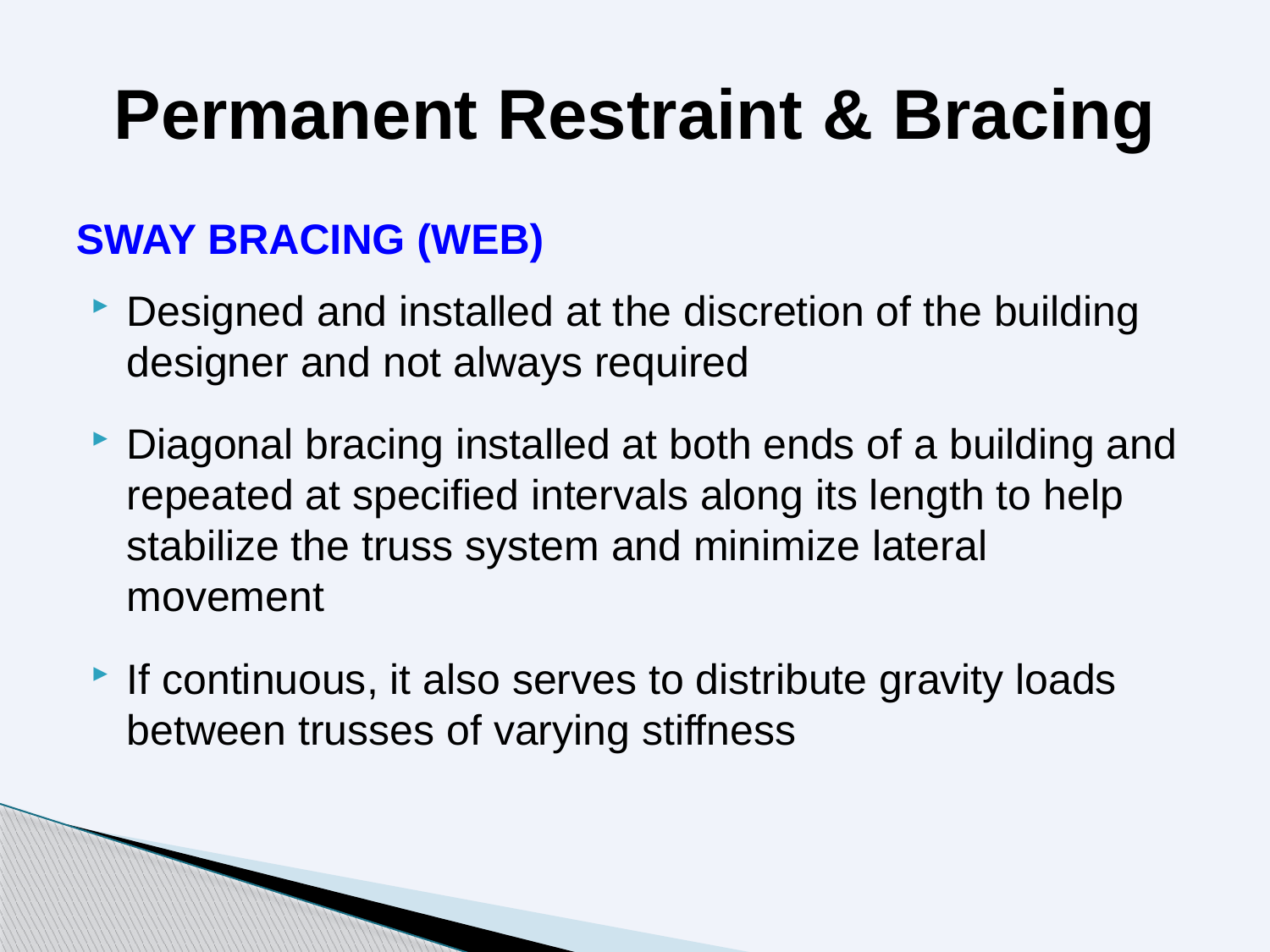

# Permanent Restraint & Bracing
SWAY BRACING (WEB)
Designed and installed at the discretion of the building designer and not always required
Diagonal bracing installed at both ends of a building and repeated at specified intervals along its length to help stabilize the truss system and minimize lateral movement
If continuous, it also serves to distribute gravity loads between trusses of varying stiffness